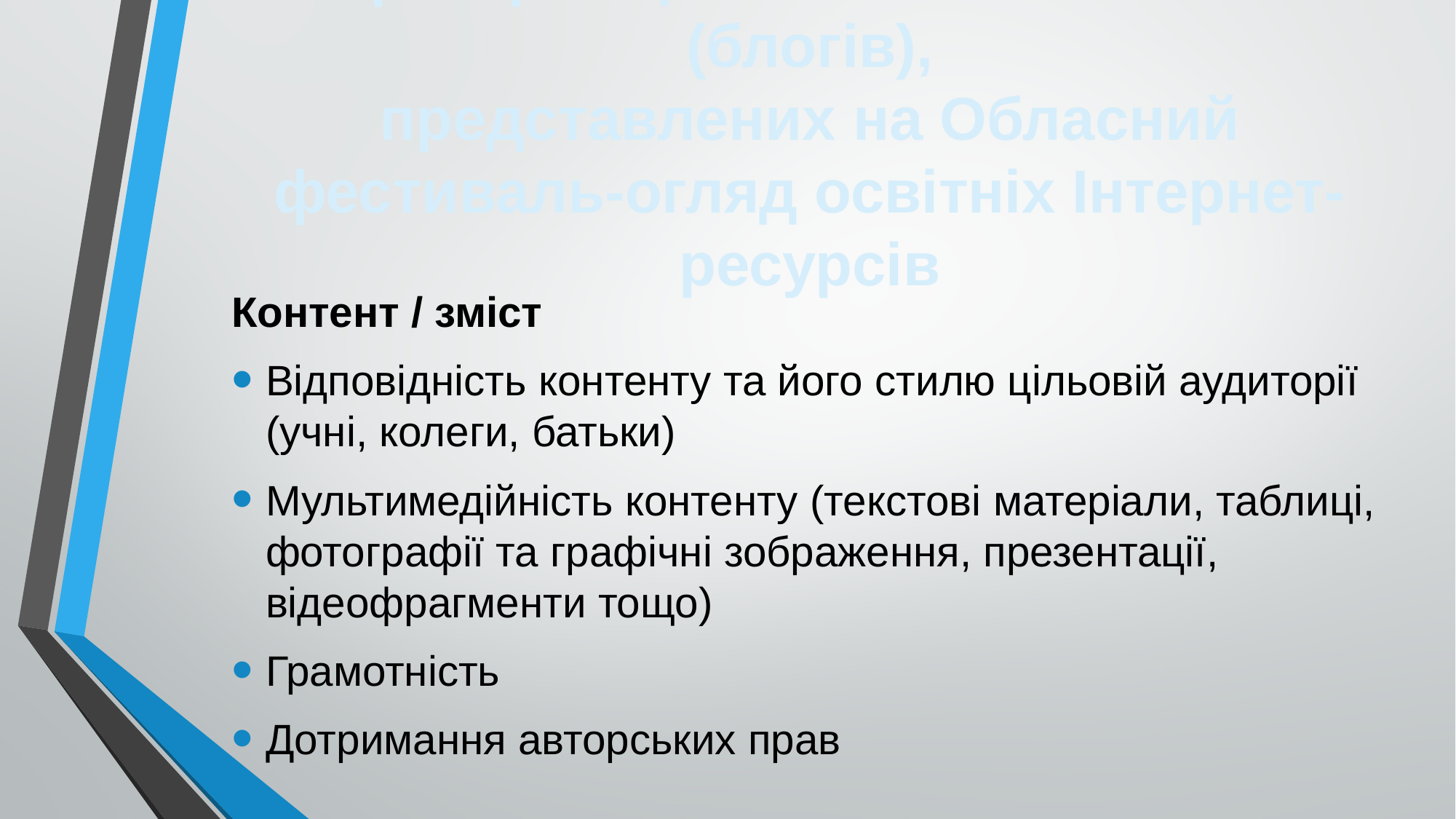

# Критерії оцінювання веб-сайтів (блогів), представлених на Обласний фестиваль-огляд освітніх Інтернет-ресурсів
Контент / зміст
Відповідність контенту та його стилю цільовій аудиторії (учні, колеги, батьки)
Мультимедійність контенту (текстові матеріали, таблиці, фотографії та графічні зображення, презентації, відеофрагменти тощо)
Грамотність
Дотримання авторських прав